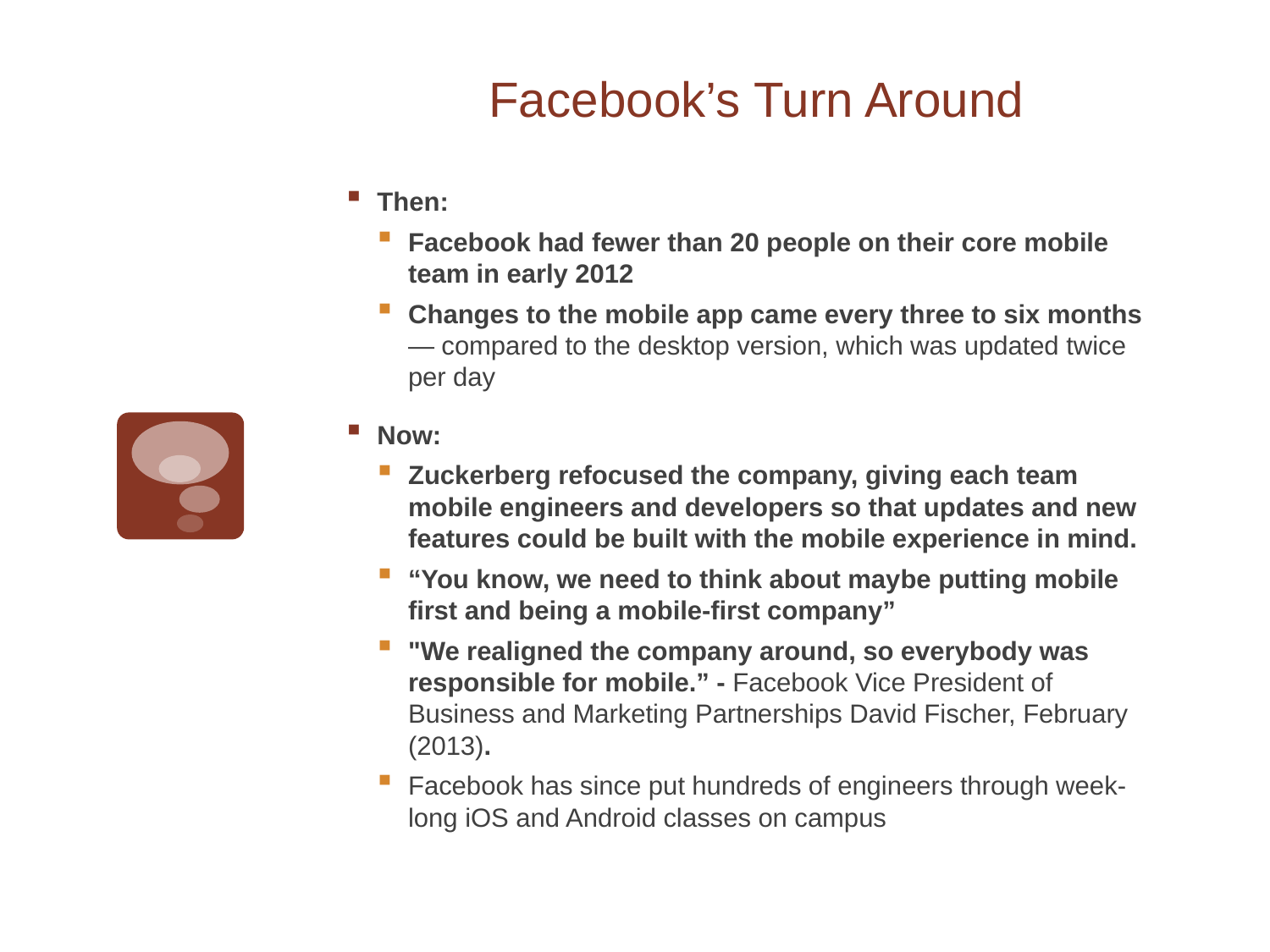

# Facebook’s Turn Around
Then:
Facebook had fewer than 20 people on their core mobile team in early 2012
Changes to the mobile app came every three to six months — compared to the desktop version, which was updated twice per day
Now:
Zuckerberg refocused the company, giving each team mobile engineers and developers so that updates and new features could be built with the mobile experience in mind.
“You know, we need to think about maybe putting mobile first and being a mobile-first company”
"We realigned the company around, so everybody was responsible for mobile.” - Facebook Vice President of Business and Marketing Partnerships David Fischer, February (2013).
Facebook has since put hundreds of engineers through week-long iOS and Android classes on campus